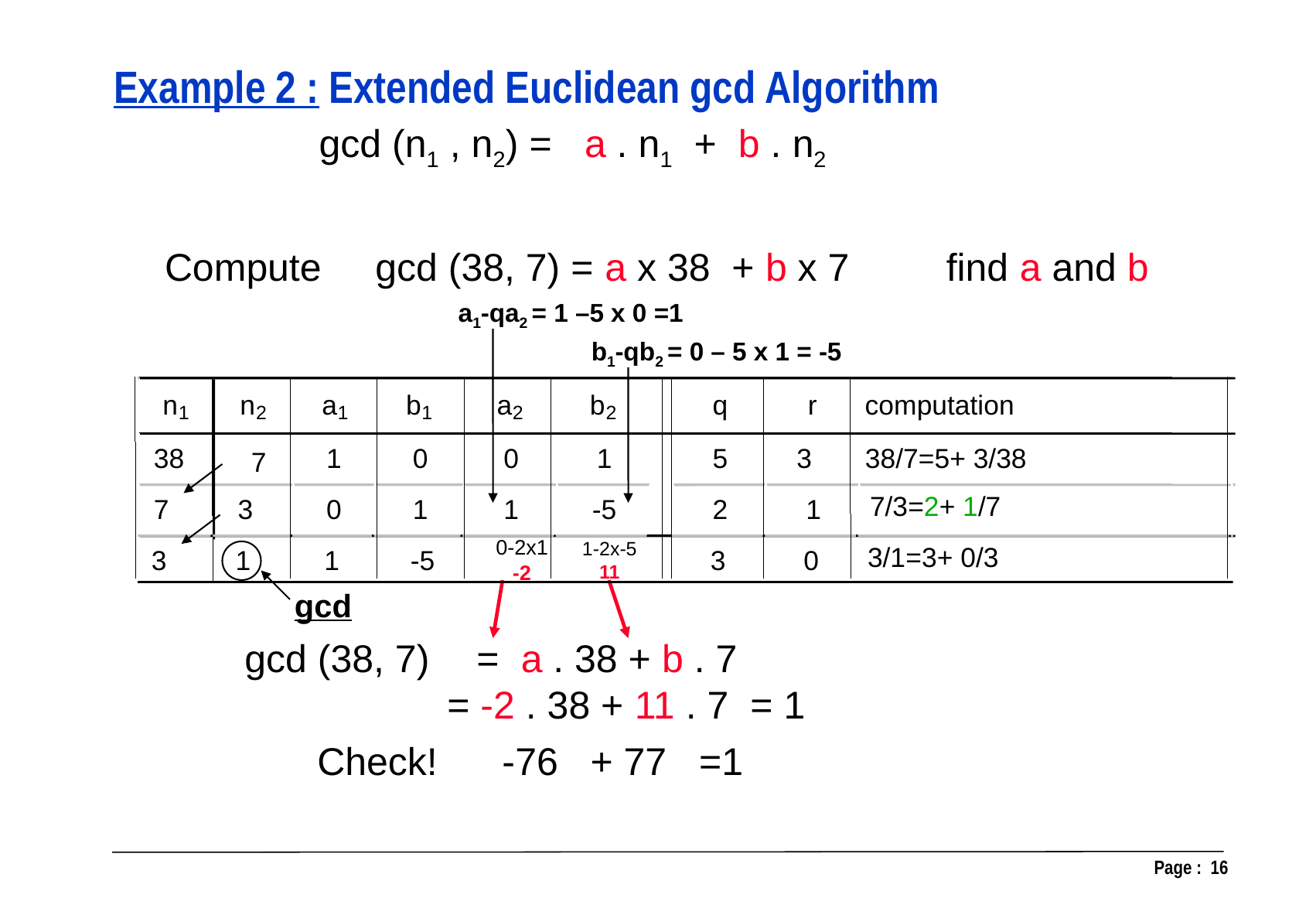

Example 2 : Extended Euclidean gcd Algorithm
         gcd (n1 , n2) =   a . n1  +  b . n2

Compute     gcd (38, 7) = a x 38  + b x 7         find a and b
a1-qa2 = 1 –5 x 0 =1

b1-qb2 = 0 – 5 x 1 = -5

n
n
a
b
a
b
q
r
computation
1
2
1
1
2
2

38
1
0
0
1
5
3
38/7=5+ 3/38
7

7/3=2+ 1/7
7
3
0
1
1
-5
2
1

0-2x1
-2

1-2x-5
11
3/1=3+ 0/3

3
1
1
-5
3
0

gcd

gcd (38, 7)	=  a . 38 + b . 7
            = -2 . 38 + 11 . 7  = 1
Check!      -76   + 77   =1